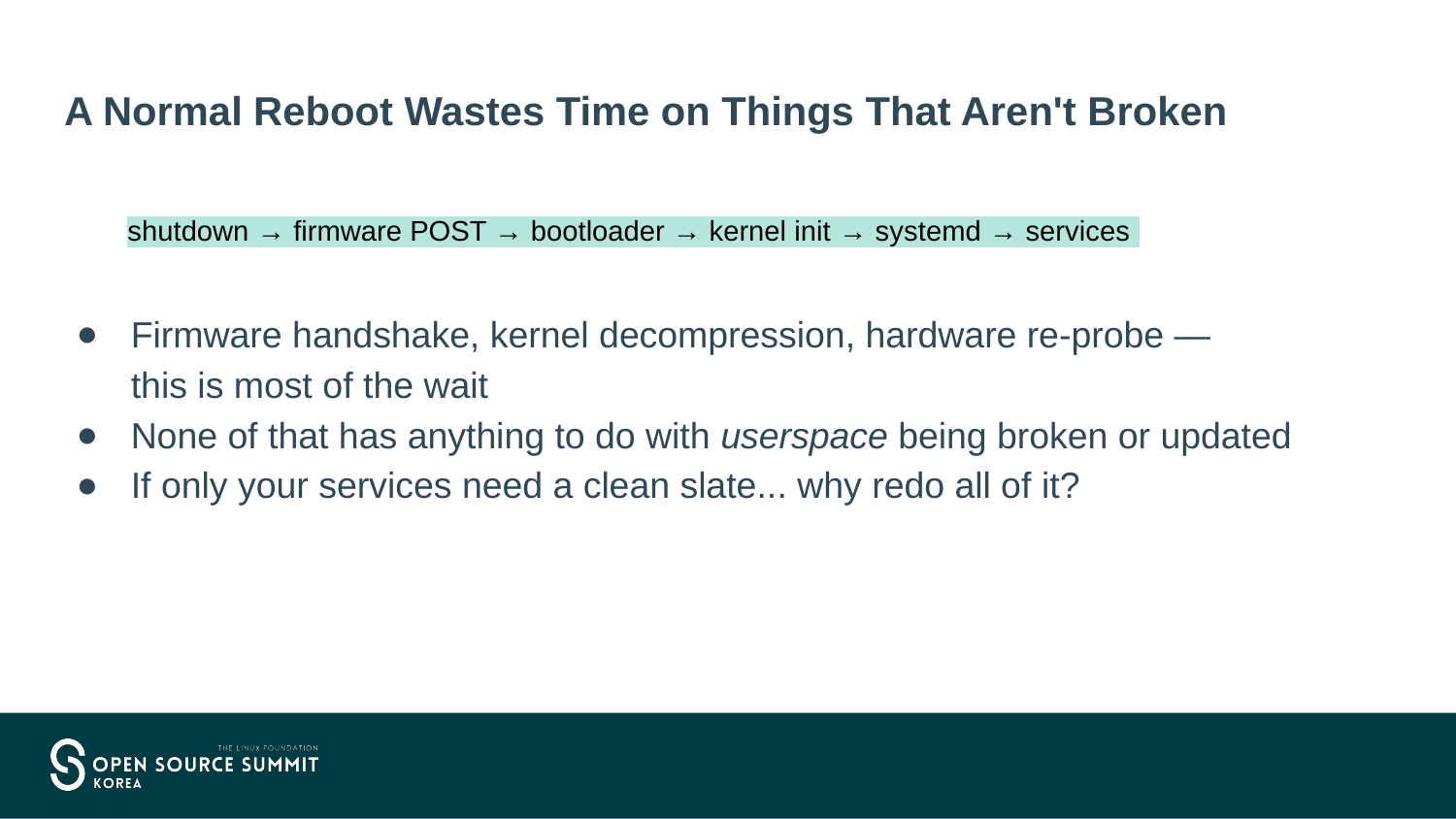

# A Normal Reboot Wastes Time on Things That Aren't Broken
shutdown → firmware POST → bootloader → kernel init → systemd → services

Firmware handshake, kernel decompression, hardware re-probe —
this is most of the wait
None of that has anything to do with userspace being broken or updated
If only your services need a clean slate... why redo all of it?